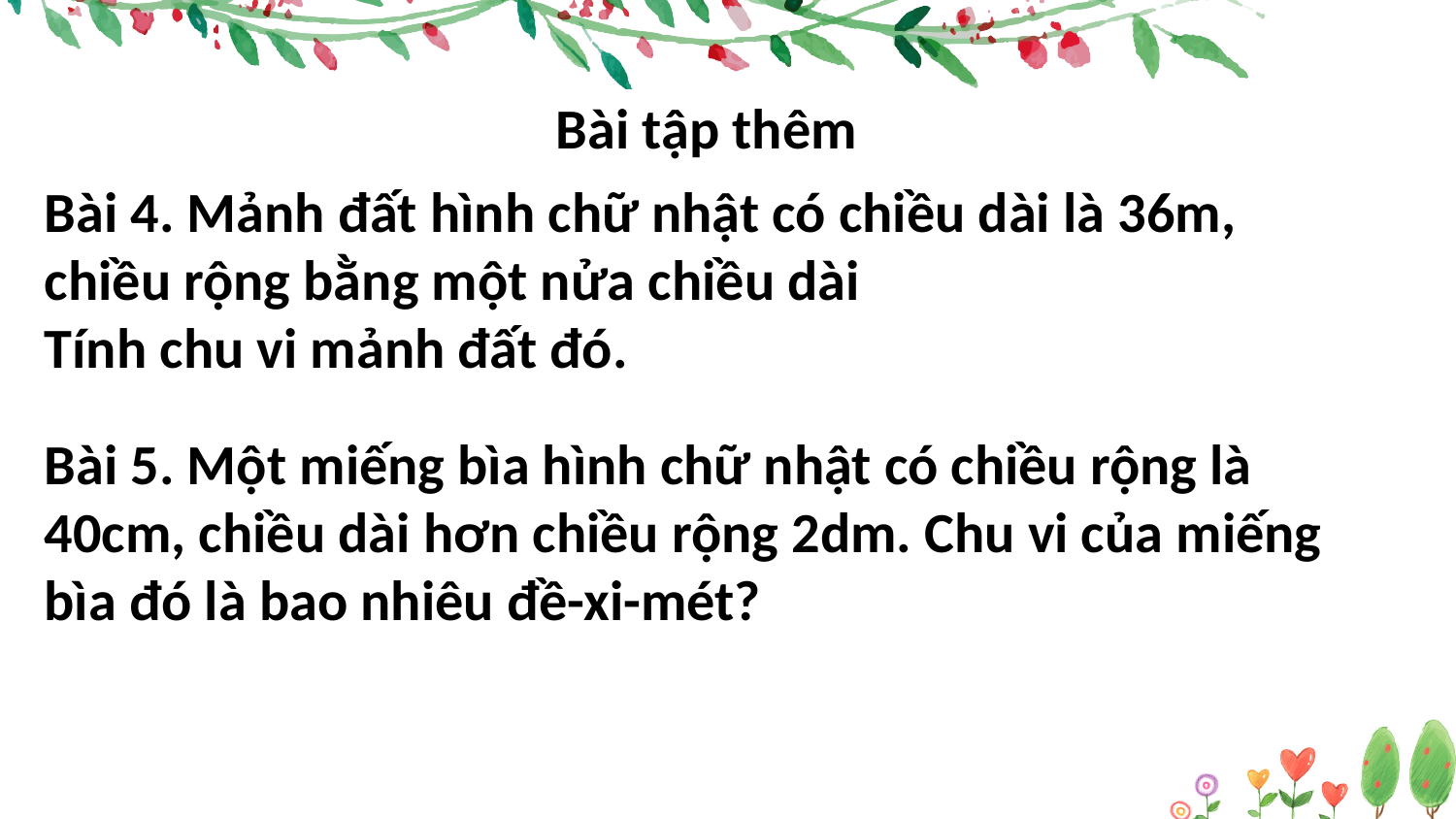

Bài tập thêm
Bài 4. Mảnh đất hình chữ nhật có chiều dài là 36m, chiều rộng bằng một nửa chiều dài
Tính chu vi mảnh đất đó.
Bài 5. Một miếng bìa hình chữ nhật có chiều rộng là 40cm, chiều dài hơn chiều rộng 2dm. Chu vi của miếng bìa đó là bao nhiêu đề-xi-mét?